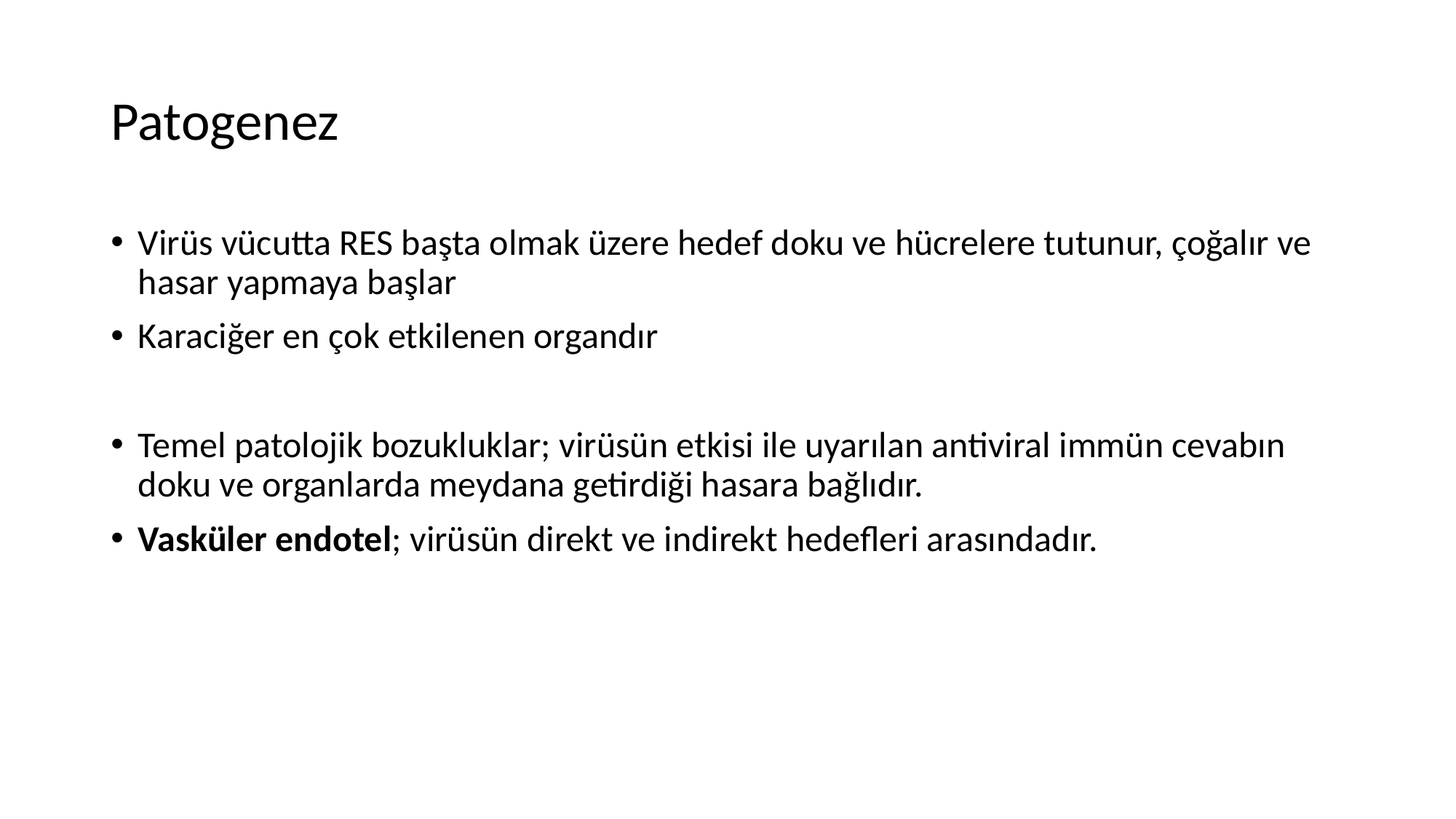

# Patogenez
Virüs vücutta RES başta olmak üzere hedef doku ve hücrelere tutunur, çoğalır ve hasar yapmaya başlar
Karaciğer en çok etkilenen organdır

Temel patolojik bozukluklar; virüsün etkisi ile uyarılan antiviral immün cevabın doku ve organlarda meydana getirdiği hasara bağlıdır.
Vasküler endotel; virüsün direkt ve indirekt hedefleri arasındadır.